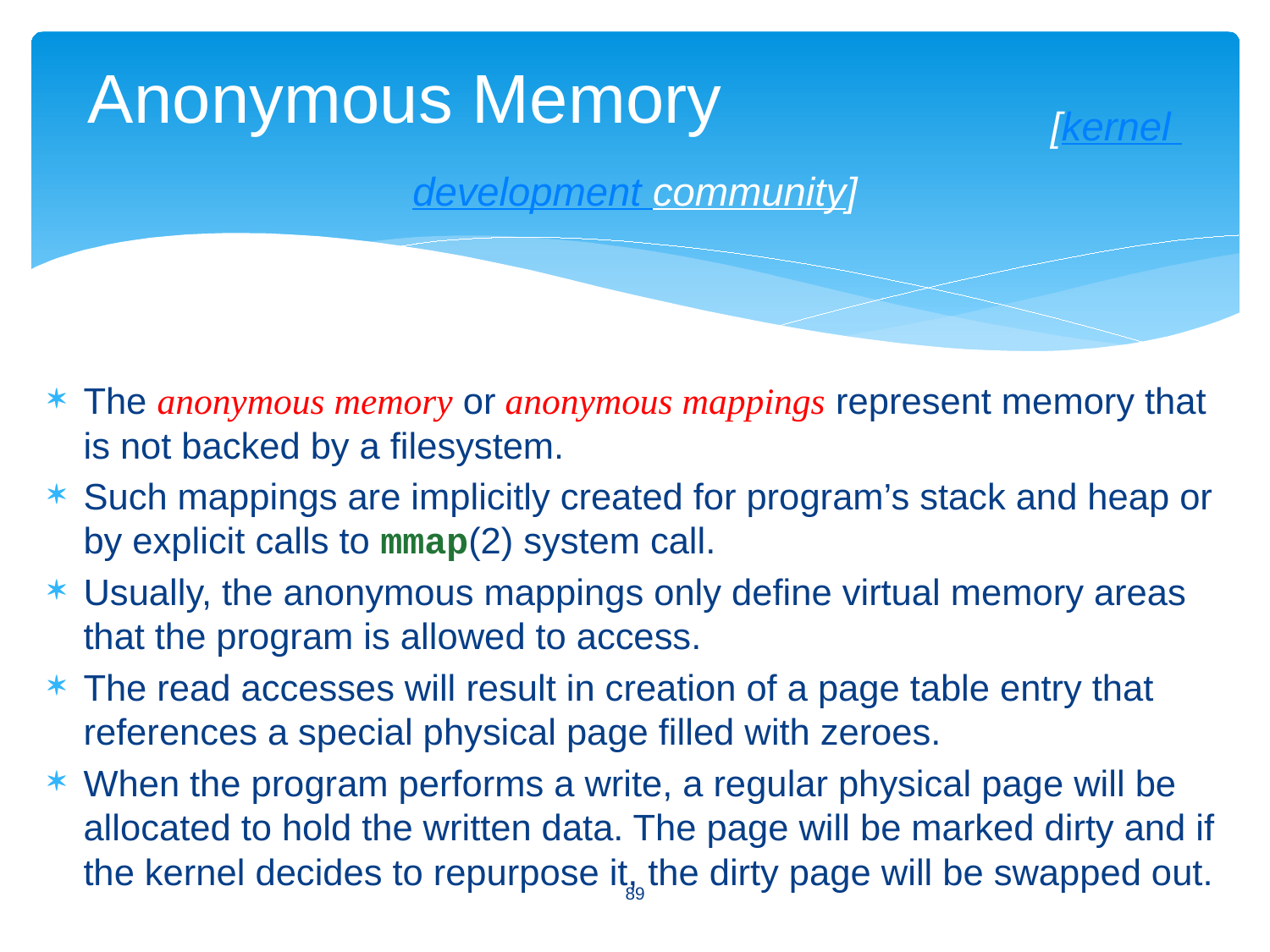

# Anonymous Memory                 [kernel development community]
The anonymous memory or anonymous mappings represent memory that is not backed by a filesystem.
Such mappings are implicitly created for program’s stack and heap or by explicit calls to mmap(2) system call.
Usually, the anonymous mappings only define virtual memory areas that the program is allowed to access.
The read accesses will result in creation of a page table entry that references a special physical page filled with zeroes.
When the program performs a write, a regular physical page will be allocated to hold the written data. The page will be marked dirty and if the kernel decides to repurpose it, the dirty page will be swapped out.
89